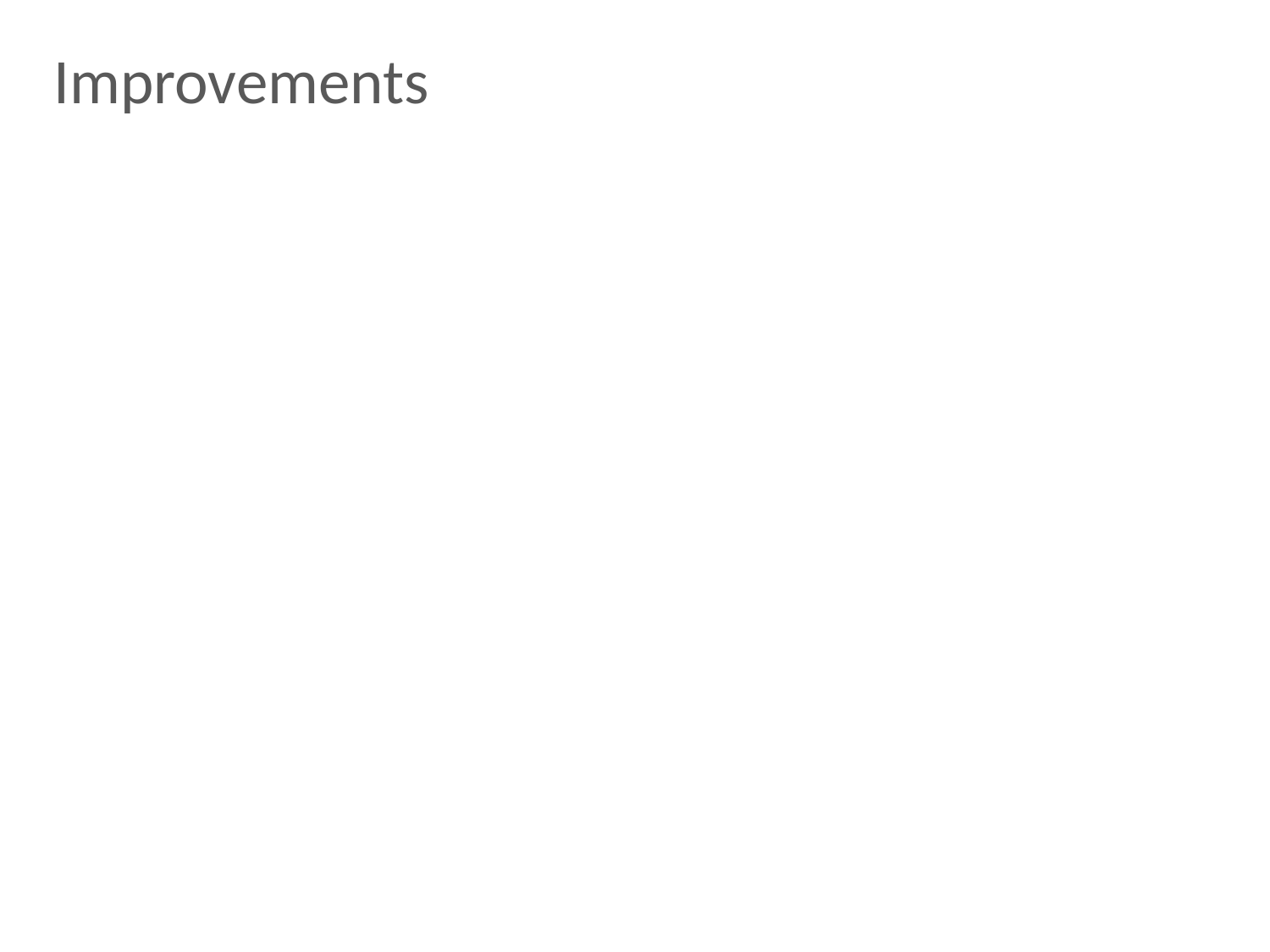

# Improvements
Batching
Run protocol every K requests